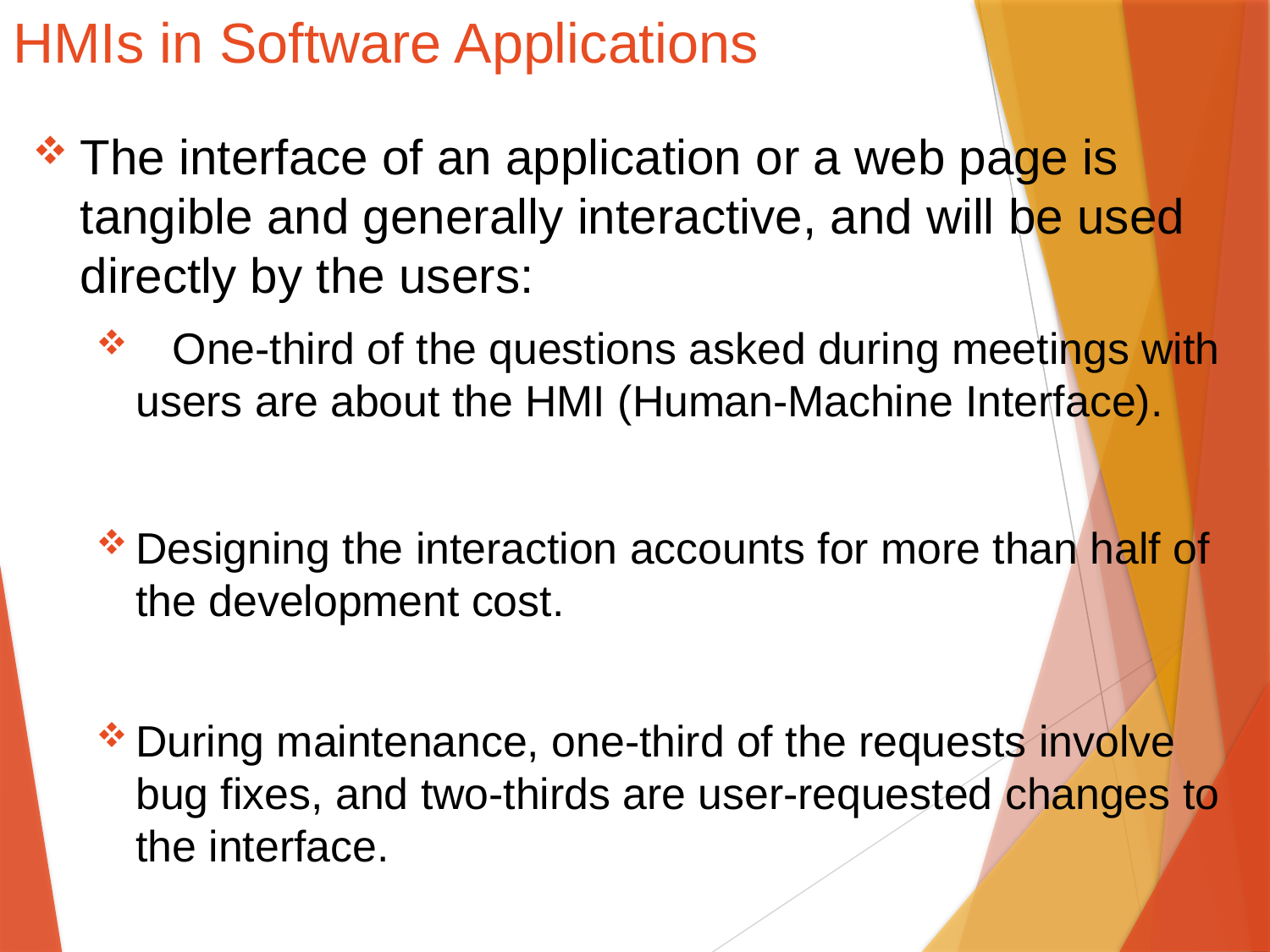

# HMIs in Software Applications
The interface of an application or a web page is tangible and generally interactive, and will be used directly by the users:
   One-third of the questions asked during meetings with users are about the HMI (Human-Machine Interface).

Designing the interaction accounts for more than half of the development cost.

During maintenance, one-third of the requests involve bug fixes, and two-thirds are user-requested changes to the interface.